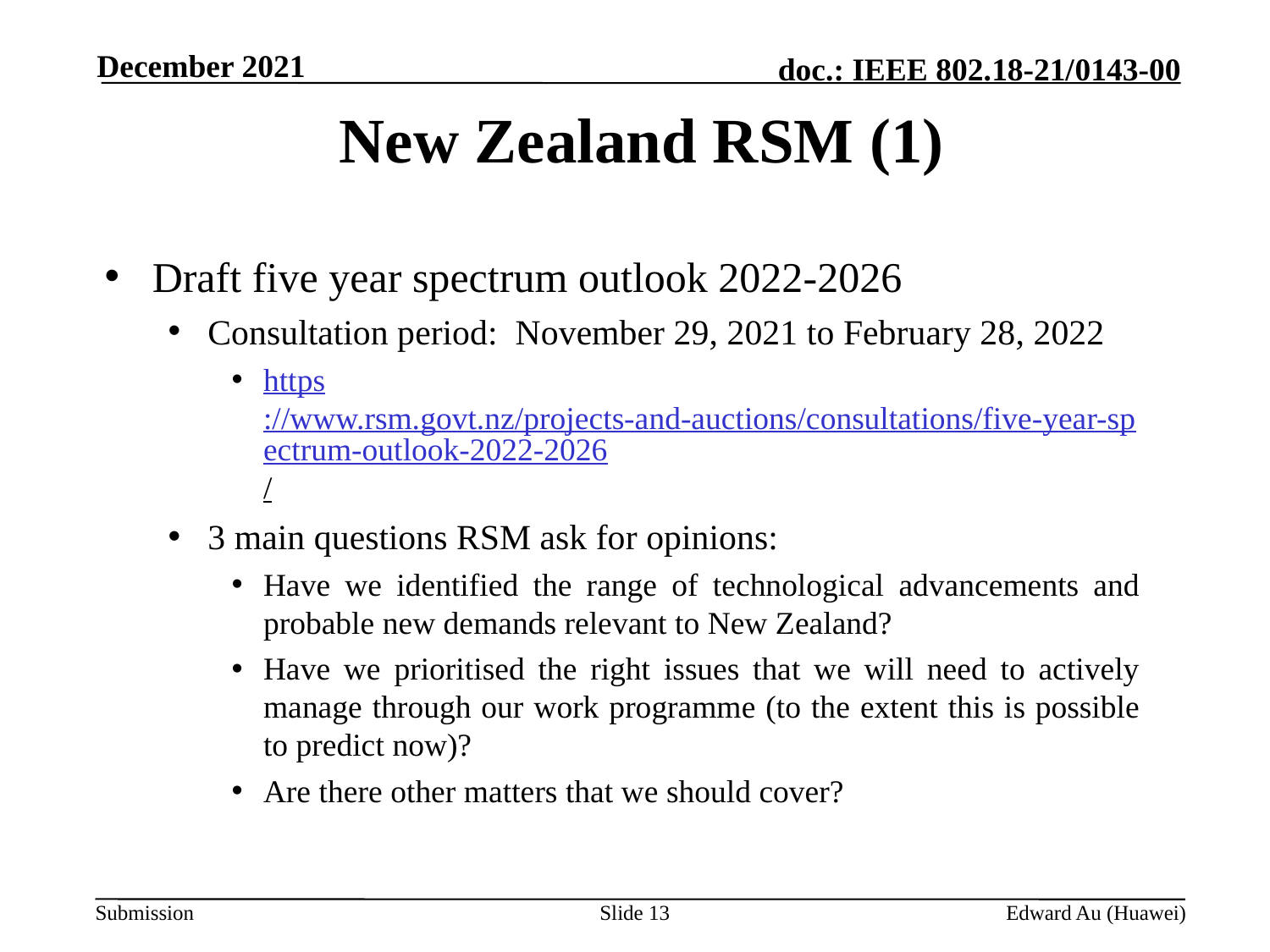

December 2021
# New Zealand RSM (1)
Draft five year spectrum outlook 2022-2026
Consultation period:  November 29, 2021 to February 28, 2022
https://www.rsm.govt.nz/projects-and-auctions/consultations/five-year-spectrum-outlook-2022-2026/
3 main questions RSM ask for opinions:
Have we identified the range of technological advancements and probable new demands relevant to New Zealand?
Have we prioritised the right issues that we will need to actively manage through our work programme (to the extent this is possible to predict now)?
Are there other matters that we should cover?

Slide 13
Edward Au (Huawei)